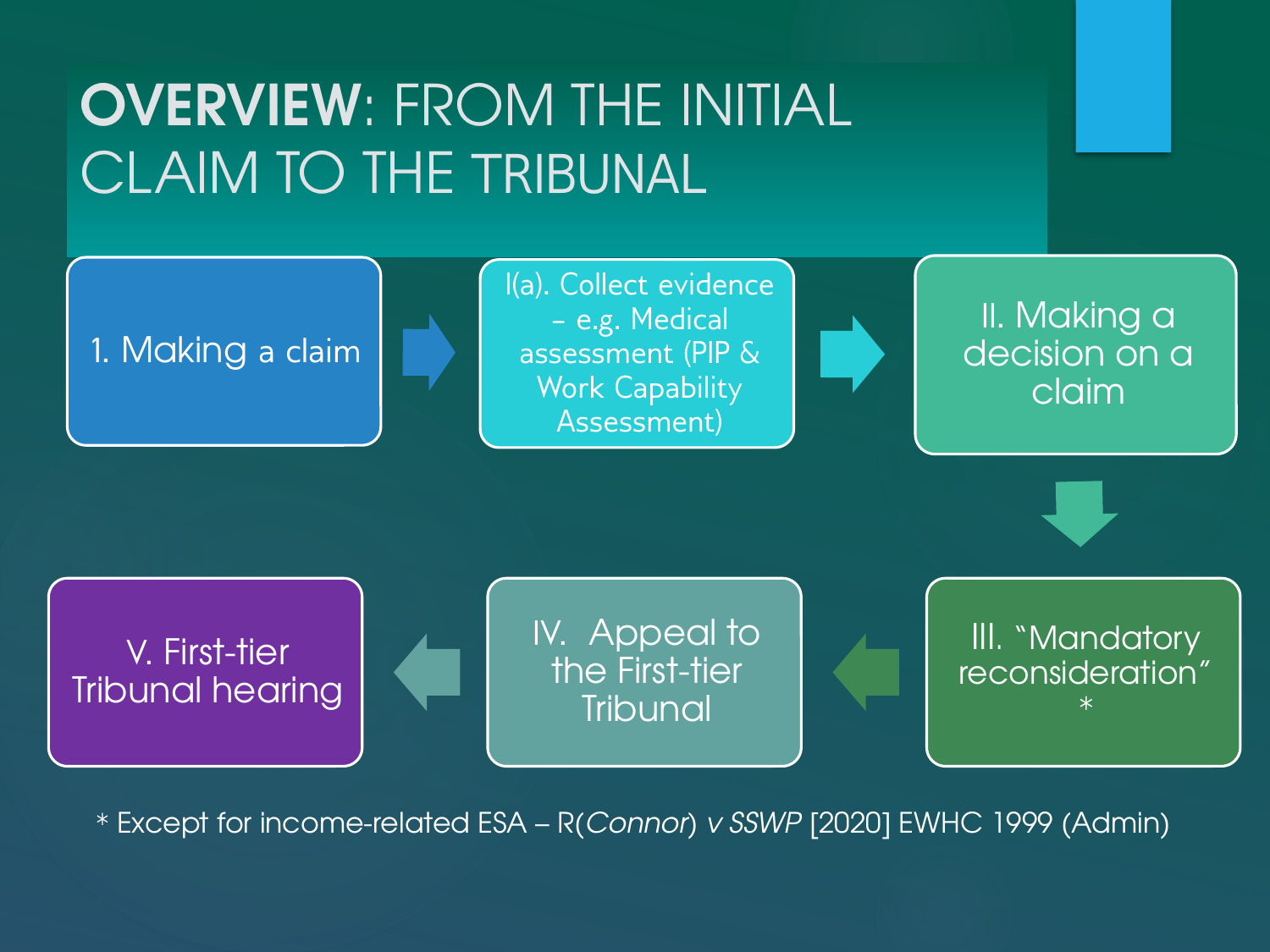

# OVERVIEW: FROM THE INITIAL CLAIM TO THE TRIBUNAL
1. Making a claim

I(a). Collect evidence – e.g. Medical assessment (PIP & Work Capability Assessment)

II. Making a decision on a claim

III. “Mandatory reconsideration” *

IV.  Appeal to the First-tier Tribunal

V. First-tier Tribunal hearing
* Except for income-related ESA – R(Connor) v SSWP [2020] EWHC 1999 (Admin)